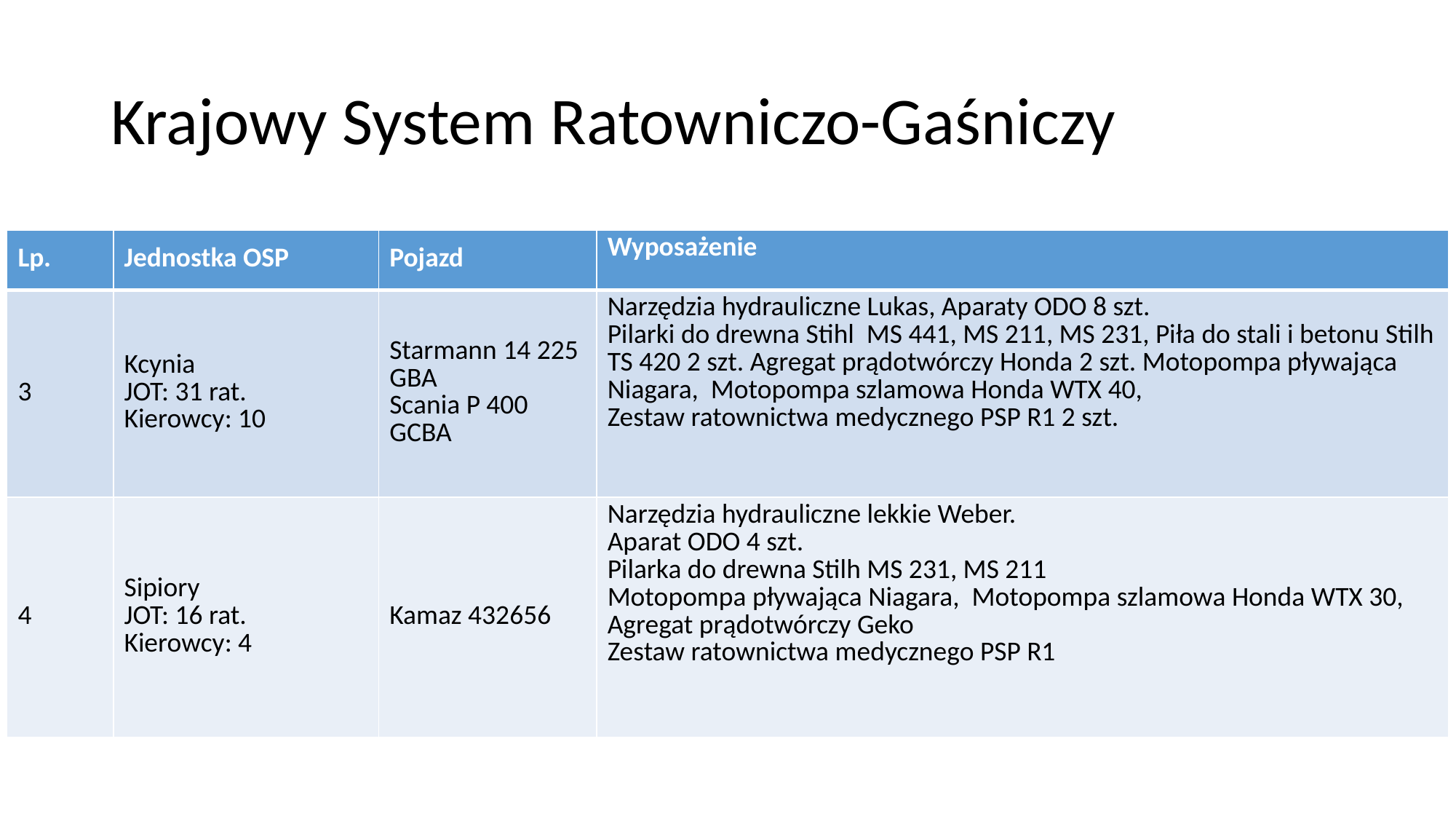

# Krajowy System Ratowniczo-Gaśniczy

| Lp. | Jednostka OSP | Pojazd | Wyposażenie |
| --- | --- | --- | --- |
| 3 | Kcynia JOT: 31 rat. Kierowcy: 10 | Starmann 14 225 GBA Scania P 400 GCBA | Narzędzia hydrauliczne Lukas, Aparaty ODO 8 szt. Pilarki do drewna Stihl MS 441, MS 211, MS 231, Piła do stali i betonu Stilh TS 420 2 szt. Agregat prądotwórczy Honda 2 szt. Motopompa pływająca Niagara, Motopompa szlamowa Honda WTX 40, Zestaw ratownictwa medycznego PSP R1 2 szt. |
| 4 | Sipiory JOT: 16 rat. Kierowcy: 4 | Kamaz 432656 | Narzędzia hydrauliczne lekkie Weber. Aparat ODO 4 szt. Pilarka do drewna Stilh MS 231, MS 211 Motopompa pływająca Niagara, Motopompa szlamowa Honda WTX 30, Agregat prądotwórczy Geko Zestaw ratownictwa medycznego PSP R1 |